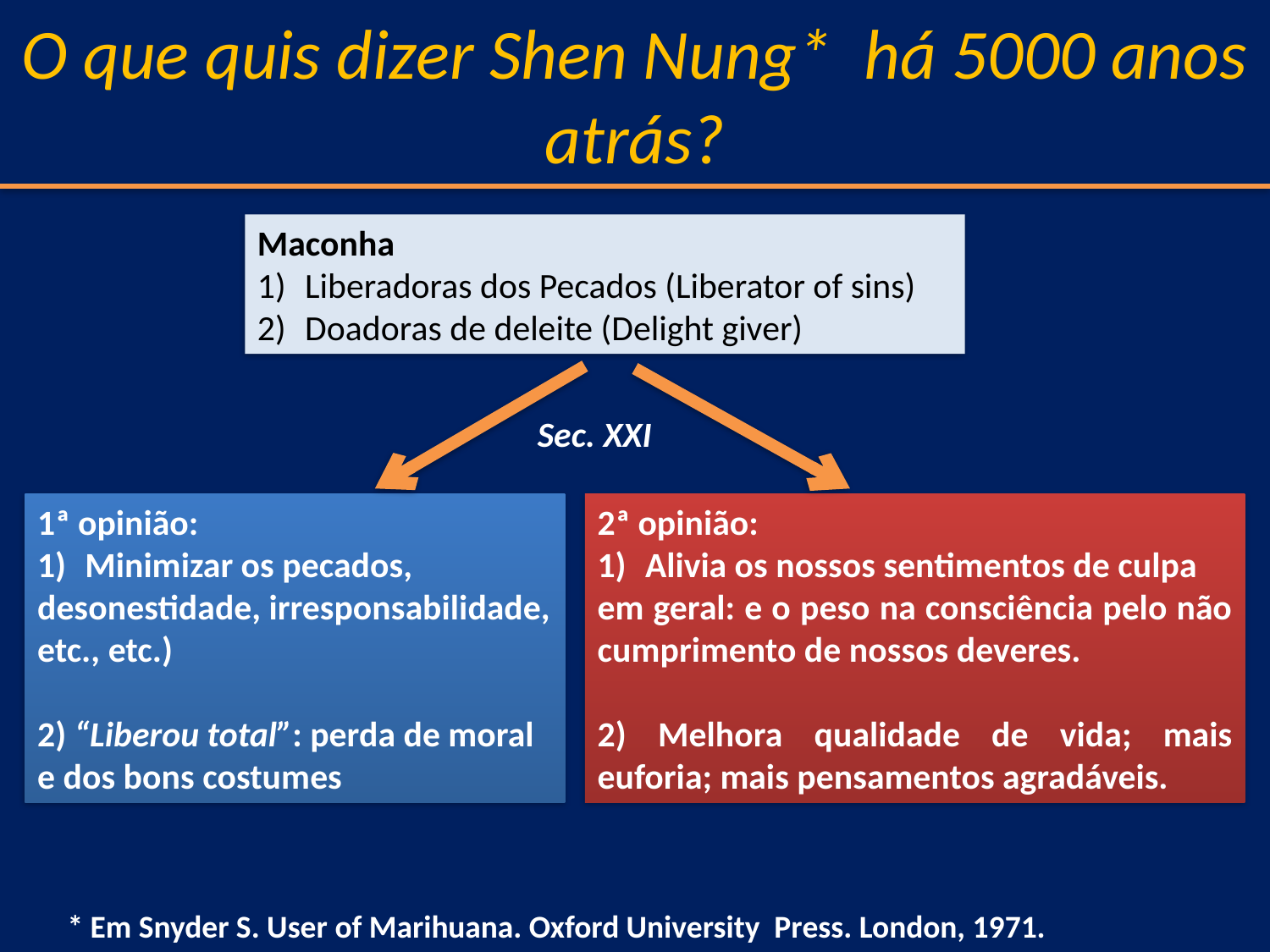

# O que quis dizer Shen Nung*  há 5000 anos atrás?
Maconha
Liberadoras dos Pecados (Liberator of sins)
Doadoras de deleite (Delight giver)
Sec. XXI
1ª opinião:
Minimizar os pecados,
desonestidade, irresponsabilidade,
etc., etc.)

2) “Liberou total”: perda de moral
e dos bons costumes
2ª opinião:
Alivia os nossos sentimentos de culpa
em geral: e o peso na consciência pelo não cumprimento de nossos deveres.

2) Melhora qualidade de vida; mais euforia; mais pensamentos agradáveis.
* Em Snyder S. User of Marihuana. Oxford University  Press. London, 1971.